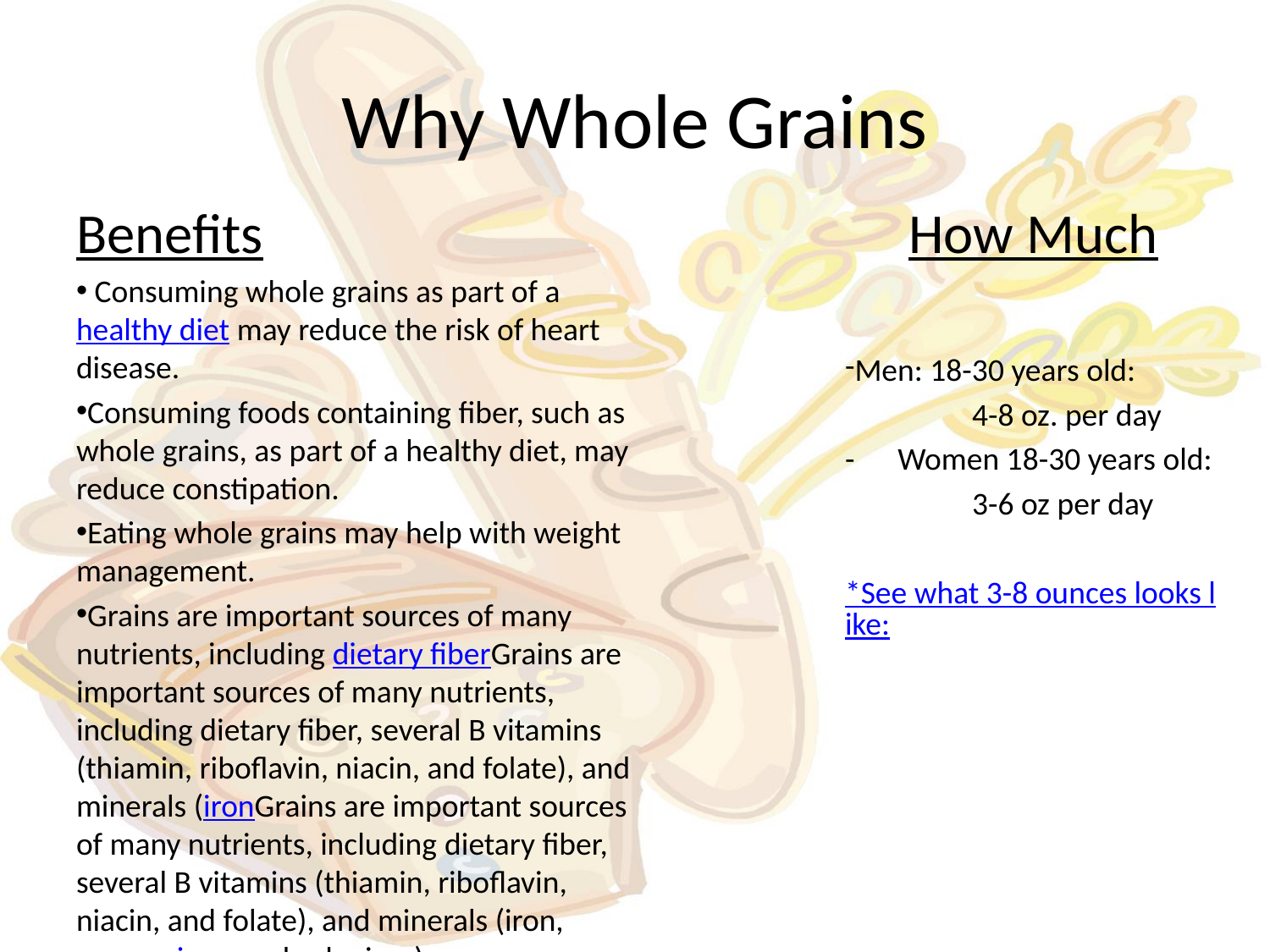

# Why Whole Grains
Benefits
 Consuming whole grains as part of a healthy diet may reduce the risk of heart disease.
Consuming foods containing fiber, such as whole grains, as part of a healthy diet, may reduce constipation.
Eating whole grains may help with weight management.
Grains are important sources of many nutrients, including dietary fiberGrains are important sources of many nutrients, including dietary fiber, several B vitamins (thiamin, riboflavin, niacin, and folate), and minerals (ironGrains are important sources of many nutrients, including dietary fiber, several B vitamins (thiamin, riboflavin, niacin, and folate), and minerals (iron, magnesium, and selenium).

     How Much

Men: 18-30 years old:
	4-8 oz. per day
-      Women 18-30 years old:
	3-6 oz per day

*See what 3-8 ounces looks like: